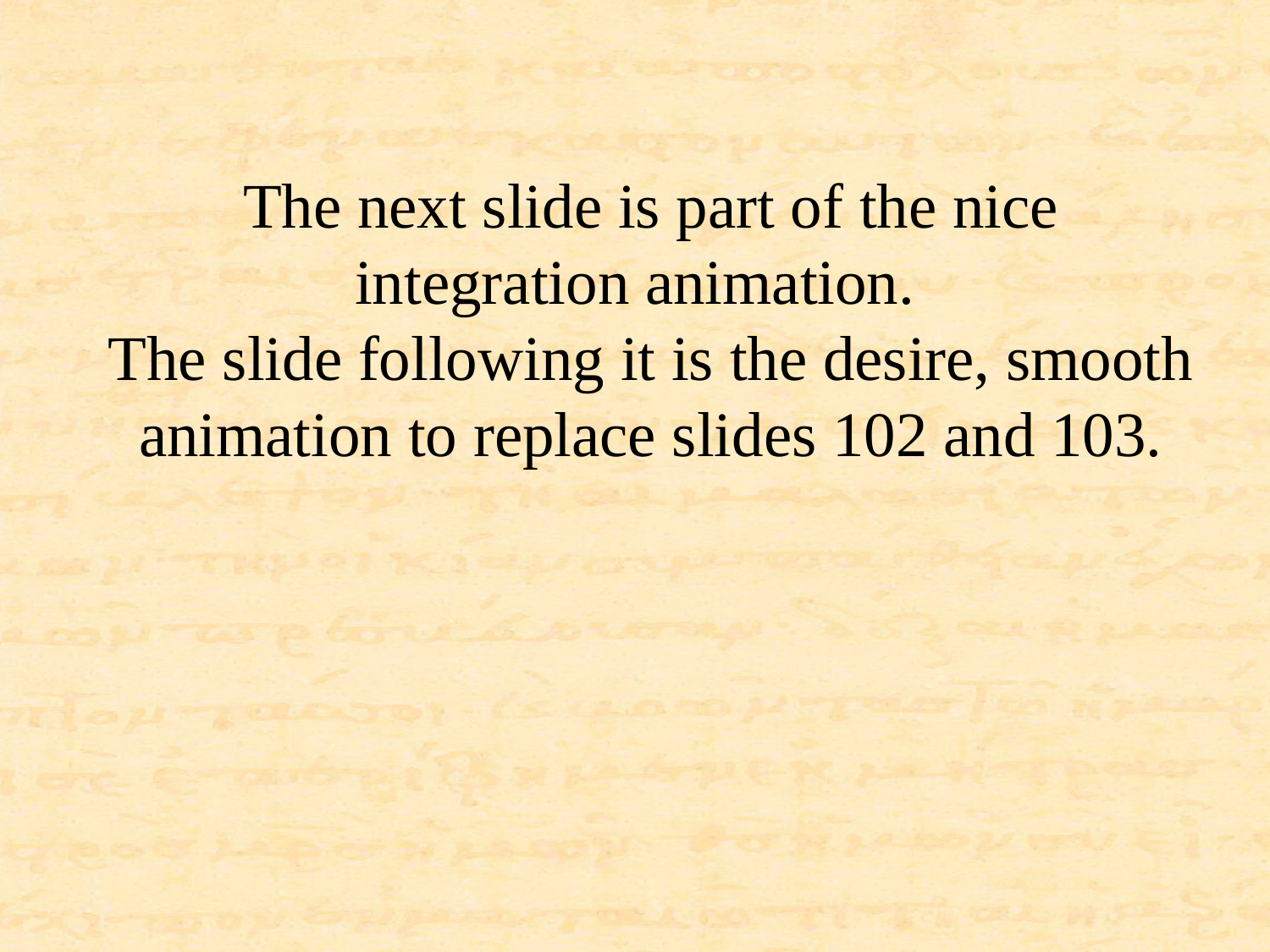

The next slide is part of the nice integration animation.
The slide following it is the desire, smooth animation to replace slides 102 and 103.